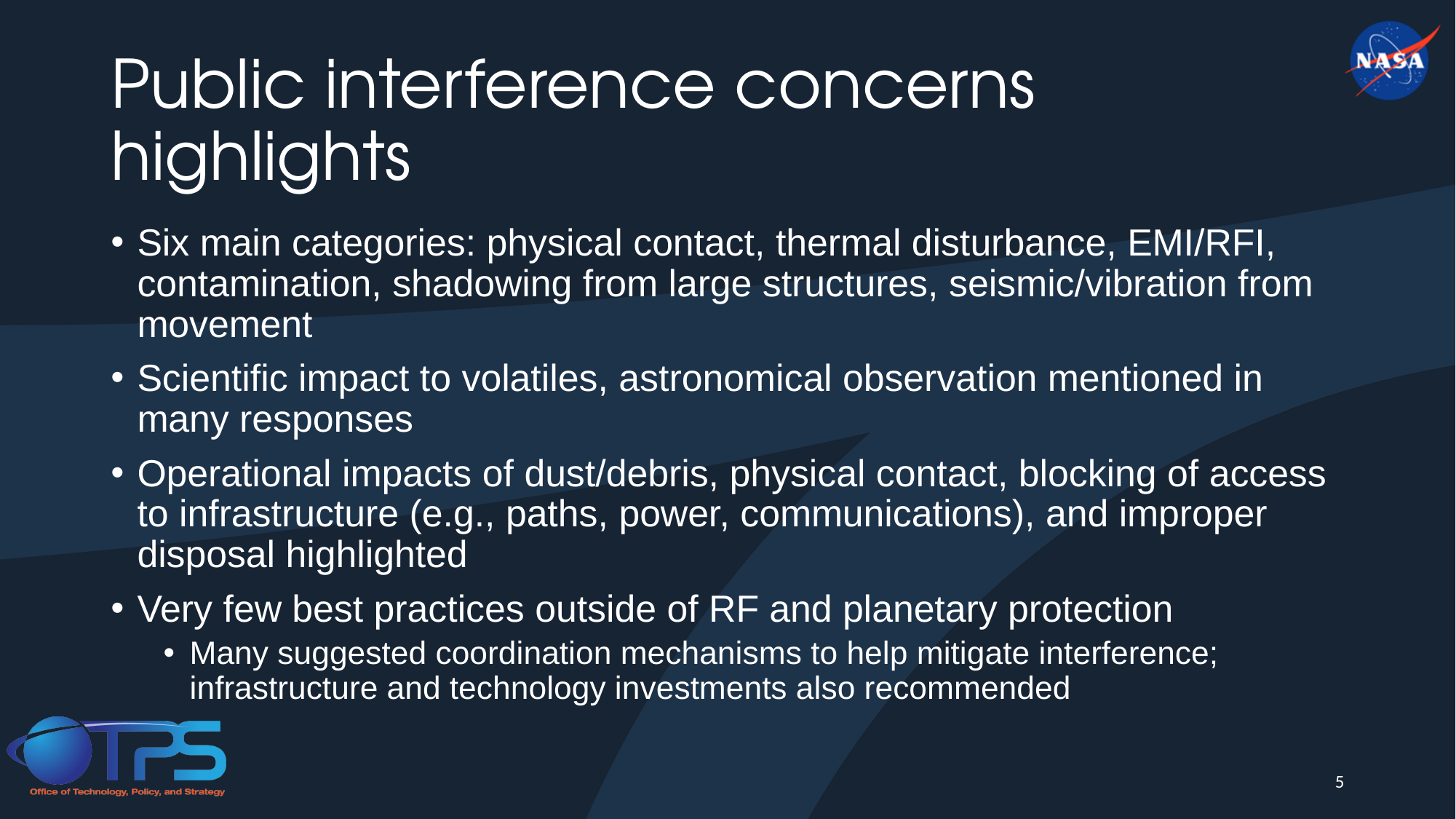

# Public interference concerns highlights
Six main categories: physical contact, thermal disturbance, EMI/RFI, contamination, shadowing from large structures, seismic/vibration from movement
Scientific impact to volatiles, astronomical observation mentioned in many responses
Operational impacts of dust/debris, physical contact, blocking of access to infrastructure (e.g., paths, power, communications), and improper disposal highlighted
Very few best practices outside of RF and planetary protection
Many suggested coordination mechanisms to help mitigate interference; infrastructure and technology investments also recommended

5